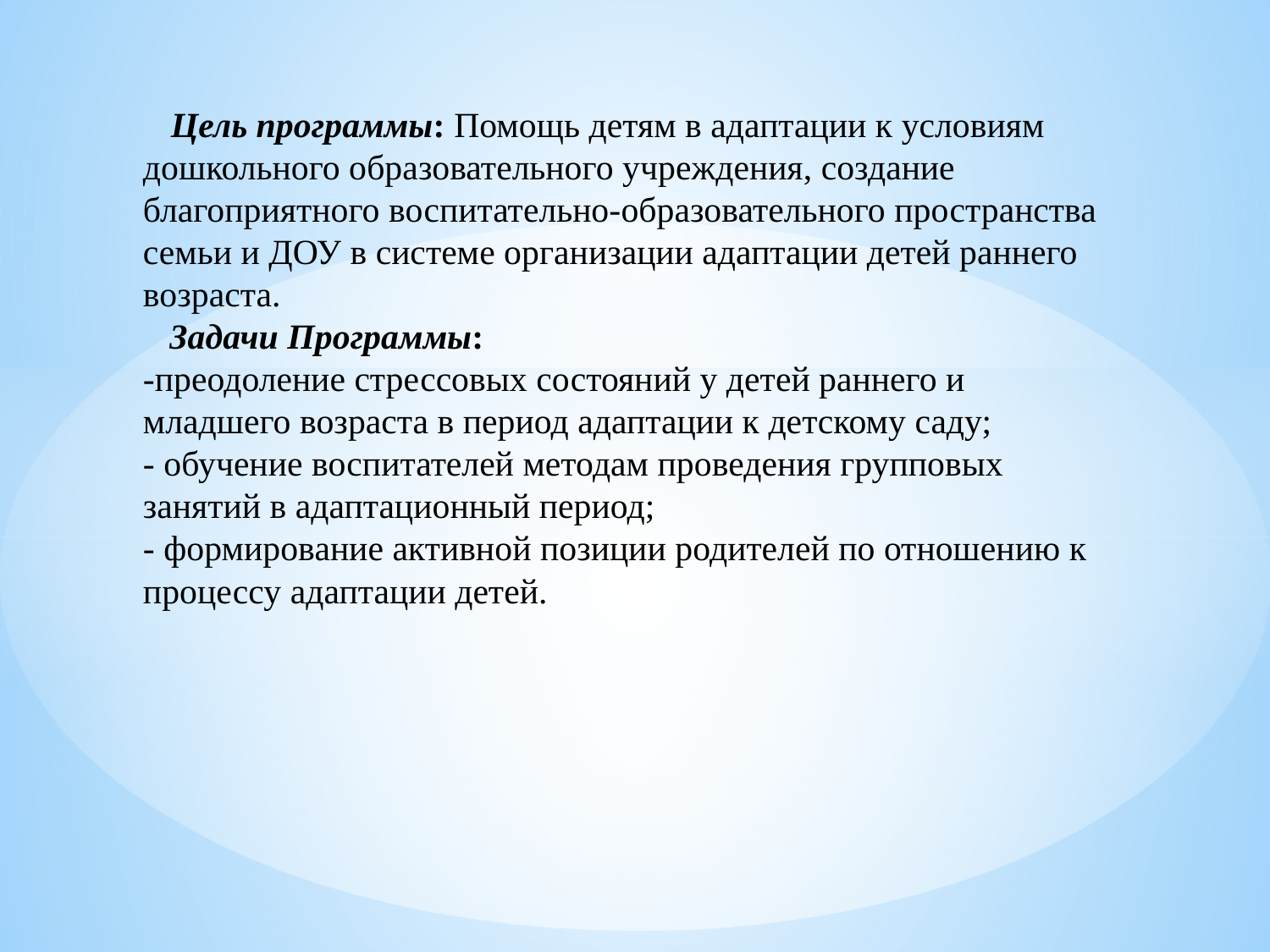

# Цель программы: Помощь детям в адаптации к условиям дошкольного образовательного учреждения, создание благоприятного воспитательно-образовательного пространства семьи и ДОУ в системе организации адаптации детей раннего возраста. Задачи Программы: -преодоление стрессовых состояний у детей раннего и младшего возраста в период адаптации к детскому саду; - обучение воспитателей методам проведения групповых занятий в адаптационный период; - формирование активной позиции родителей по отношению к процессу адаптации детей.